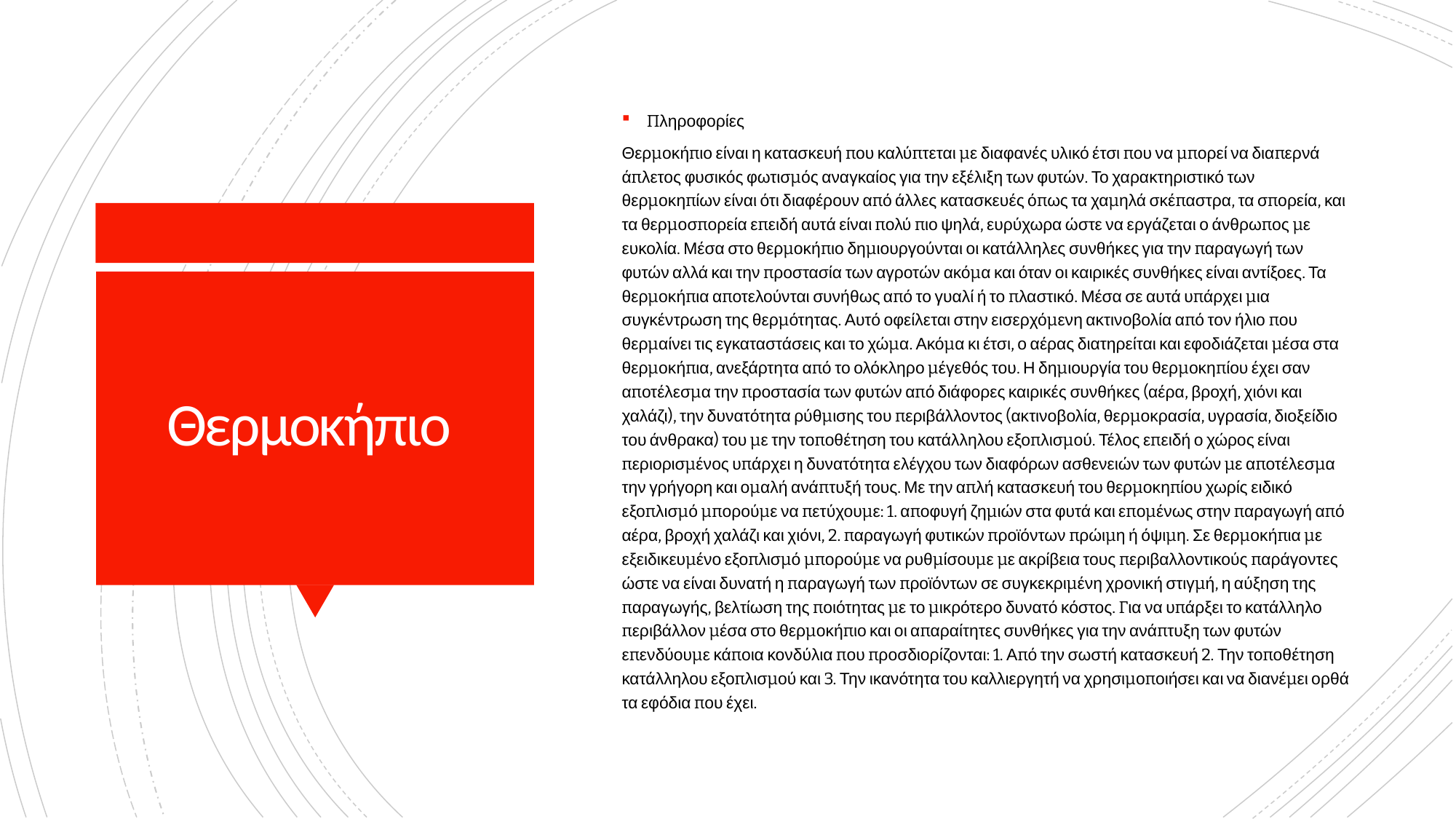

Πληροφορίες
Θερμοκήπιο είναι η κατασκευή που καλύπτεται με διαφανές υλικό έτσι που να μπορεί να διαπερνά άπλετος φυσικός φωτισμός αναγκαίος για την εξέλιξη των φυτών. Το χαρακτηριστικό των θερμοκηπίων είναι ότι διαφέρουν από άλλες κατασκευές όπως τα χαμηλά σκέπαστρα, τα σπορεία, και τα θερμοσπορεία επειδή αυτά είναι πολύ πιο ψηλά, ευρύχωρα ώστε να εργάζεται ο άνθρωπος με ευκολία. Μέσα στο θερμοκήπιο δημιουργούνται οι κατάλληλες συνθήκες για την παραγωγή των φυτών αλλά και την προστασία των αγροτών ακόμα και όταν οι καιρικές συνθήκες είναι αντίξοες. Τα θερμοκήπια αποτελούνται συνήθως από το γυαλί ή το πλαστικό. Μέσα σε αυτά υπάρχει μια συγκέντρωση της θερμότητας. Αυτό οφείλεται στην εισερχόμενη ακτινοβολία από τον ήλιο που θερμαίνει τις εγκαταστάσεις και το χώμα. Ακόμα κι έτσι, ο αέρας διατηρείται και εφοδιάζεται μέσα στα θερμοκήπια, ανεξάρτητα από το ολόκληρο μέγεθός του. Η δημιουργία του θερμοκηπίου έχει σαν αποτέλεσμα την προστασία των φυτών από διάφορες καιρικές συνθήκες (αέρα, βροχή, χιόνι και χαλάζι), την δυνατότητα ρύθμισης του περιβάλλοντος (ακτινοβολία, θερμοκρασία, υγρασία, διοξείδιο του άνθρακα) του με την τοποθέτηση του κατάλληλου εξοπλισμού. Τέλος επειδή ο χώρος είναι περιορισμένος υπάρχει η δυνατότητα ελέγχου των διαφόρων ασθενειών των φυτών με αποτέλεσμα την γρήγορη και ομαλή ανάπτυξή τους. Με την απλή κατασκευή του θερμοκηπίου χωρίς ειδικό εξοπλισμό μπορούμε να πετύχουμε: 1. αποφυγή ζημιών στα φυτά και επομένως στην παραγωγή από αέρα, βροχή χαλάζι και χιόνι, 2. παραγωγή φυτικών προϊόντων πρώιμη ή όψιμη. Σε θερμοκήπια με εξειδικευμένο εξοπλισμό μπορούμε να ρυθμίσουμε με ακρίβεια τους περιβαλλοντικούς παράγοντες ώστε να είναι δυνατή η παραγωγή των προϊόντων σε συγκεκριμένη χρονική στιγμή, η αύξηση της παραγωγής, βελτίωση της ποιότητας με το μικρότερο δυνατό κόστος. Για να υπάρξει το κατάλληλο περιβάλλον μέσα στο θερμοκήπιο και οι απαραίτητες συνθήκες για την ανάπτυξη των φυτών επενδύουμε κάποια κονδύλια που προσδιορίζονται: 1. Από την σωστή κατασκευή 2. Την τοποθέτηση κατάλληλου εξοπλισμού και 3. Την ικανότητα του καλλιεργητή να χρησιμοποιήσει και να διανέμει ορθά τα εφόδια που έχει.
# Θερμοκήπιο